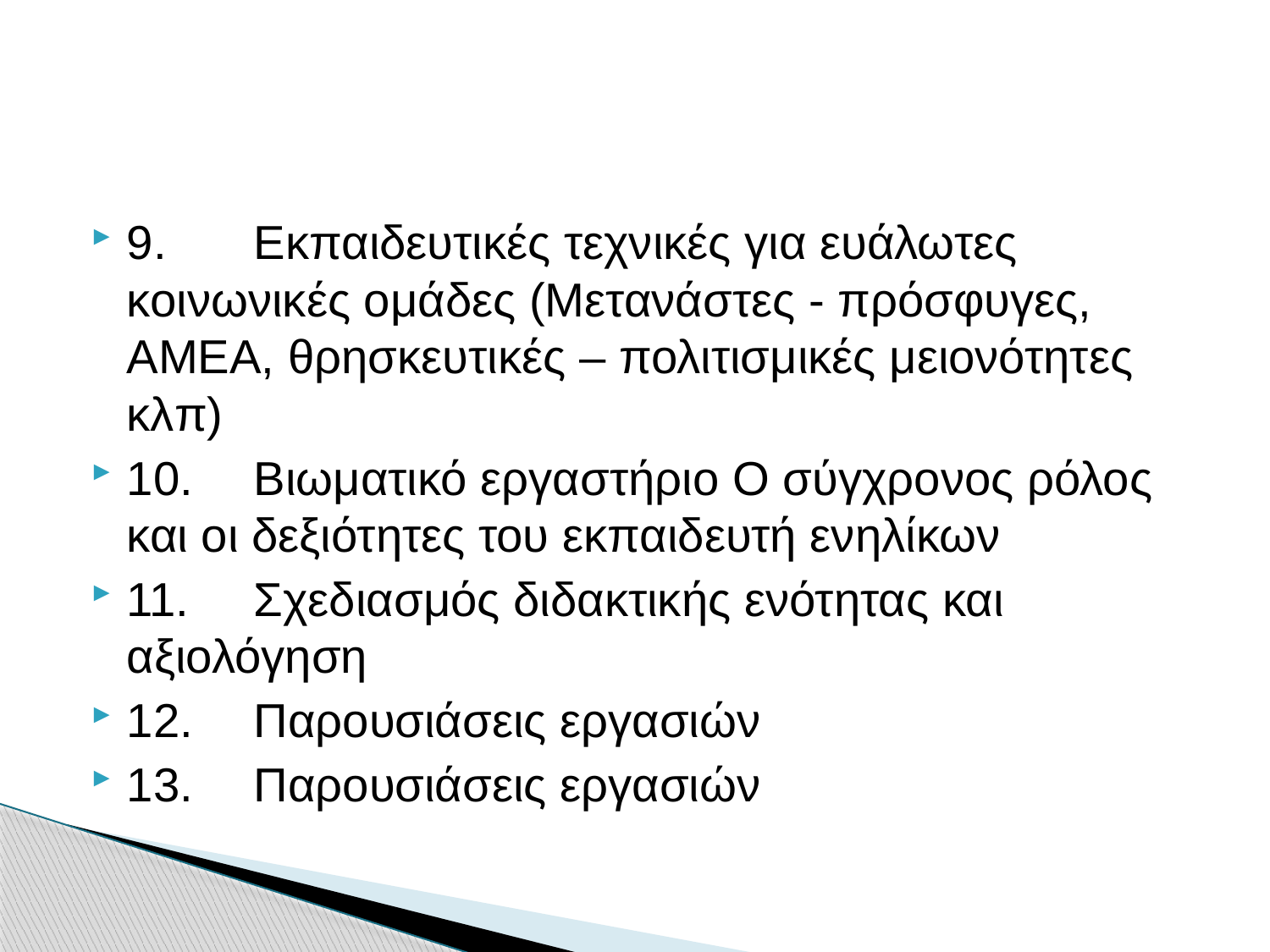

#
9.	Εκπαιδευτικές τεχνικές για ευάλωτες κοινωνικές ομάδες (Μετανάστες - πρόσφυγες, ΑΜΕΑ, θρησκευτικές – πολιτισμικές μειονότητες κλπ)
10.	Βιωματικό εργαστήριο O σύγχρονος ρόλος και οι δεξιότητες του εκπαιδευτή ενηλίκων
11.	Σχεδιασμός διδακτικής ενότητας και αξιολόγηση
12.	Παρουσιάσεις εργασιών
13.	Παρουσιάσεις εργασιών